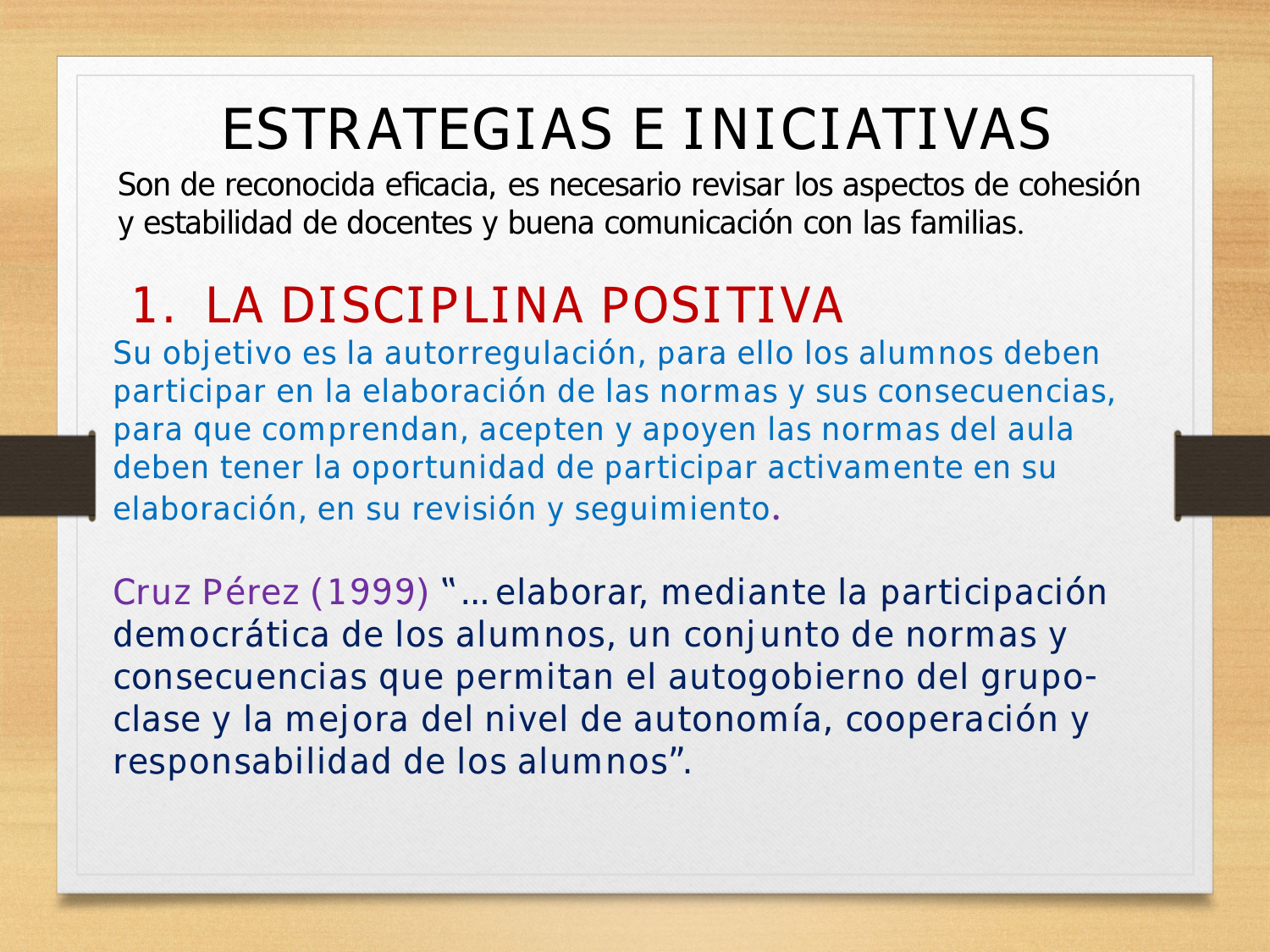

ESTRATEGIAS E INICIATIVAS
Son de reconocida eficacia, es necesario revisar los aspectos de cohesión y estabilidad de docentes y buena comunicación con las familias.
1.  LA DISCIPLINA POSITIVA
Su objetivo es la autorregulación, para ello los alumnos deben participar en la elaboración de las normas y sus consecuencias,
para que comprendan, acepten y apoyen las normas del aula deben tener la oportunidad de participar activamente en su elaboración, en su revisión y seguimiento.

Cruz Pérez (1999) “…elaborar, mediante la participación democrática de los alumnos, un conjunto de normas y consecuencias que permitan el autogobierno del grupo-clase y la mejora del nivel de autonomía, cooperación y responsabilidad de los alumnos”.